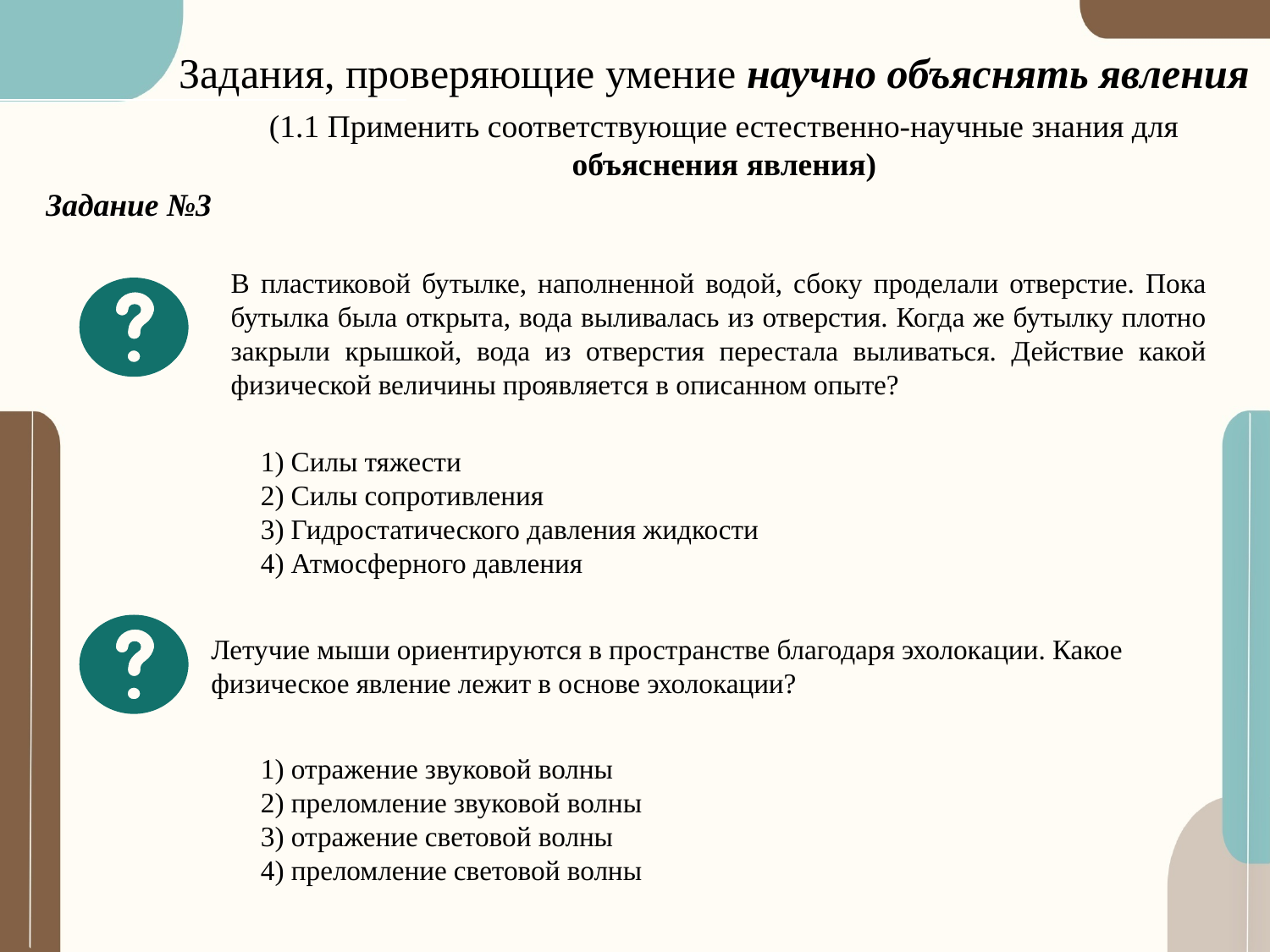

Задания, проверяющие умение научно объяснять явления
(1.1 Применить соответствующие естественно-научные знания для объяснения явления)
Задание №3
В пластиковой бутылке, наполненной водой, сбоку проделали отверстие. Пока бутылка была открыта, вода выливалась из отверстия. Когда же бутылку плотно закрыли крышкой, вода из отверстия перестала выливаться. Действие какой физической величины проявляется в описанном опыте?

1) Силы тяжести
2) Силы сопротивления
3) Гидростатического давления жидкости
4) Атмосферного давления

Летучие мыши ориентируются в пространстве благодаря эхолокации. Какое физическое явление лежит в основе эхолокации?

1) отражение звуковой волны
2) преломление звуковой волны
3) отражение световой волны
4) преломление световой волны